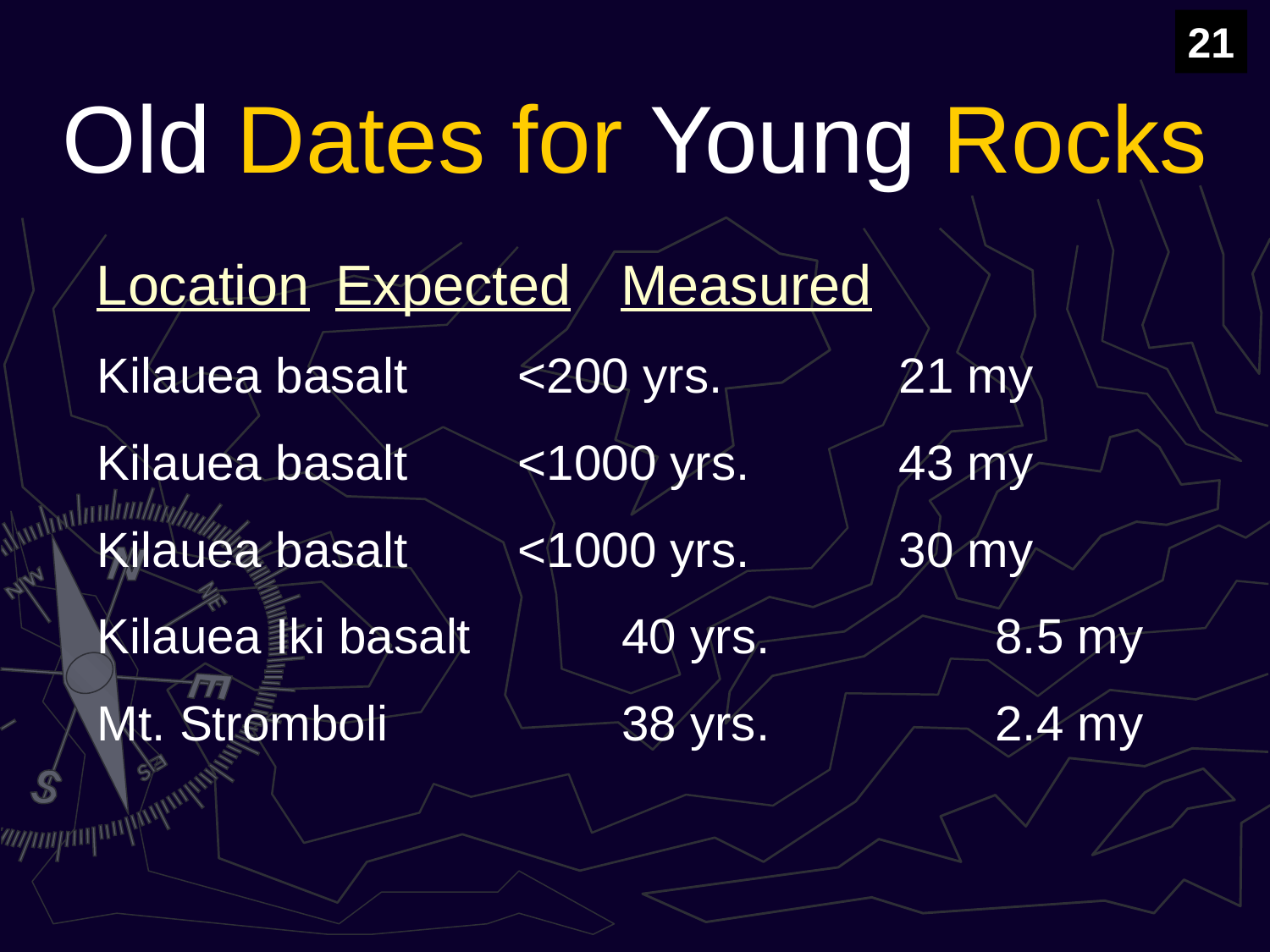

21
Old Dates for Young Rocks
    Location	Expected	  Measured
Kilauea basalt	<200 yrs.	       	21 my
Kilauea basalt	<1000 yrs.	       	43 my
Kilauea basalt 	<1000 yrs.        	30 my
Kilauea Iki basalt           40 yrs.        	       8.5 my
Mt. Stromboli                 38 yrs.        	       2.4 my